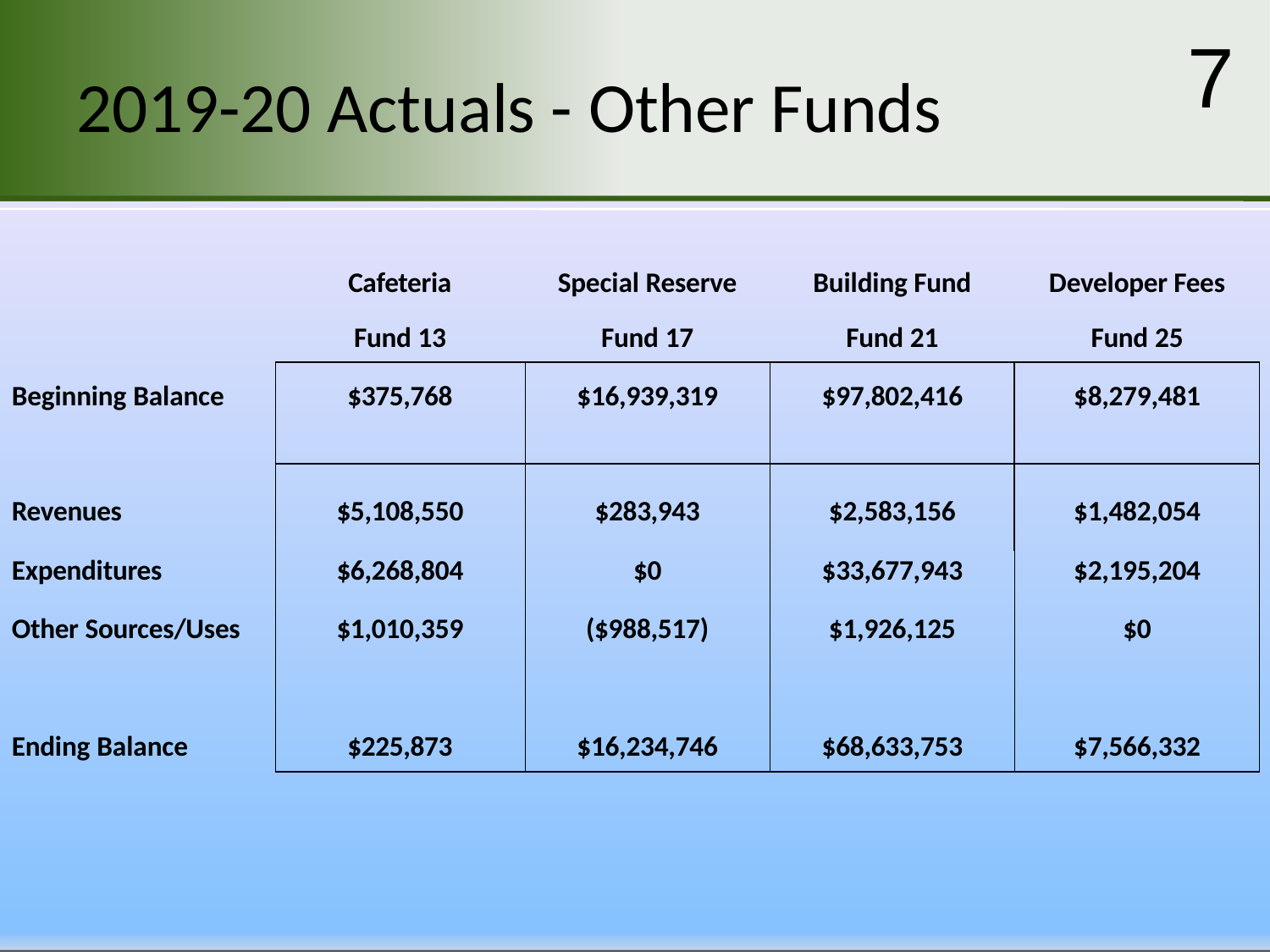

7
# 2019-20 Actuals - Other Funds

|  | Cafeteria | Special Reserve | Building Fund | Developer Fees |
| --- | --- | --- | --- | --- |
|  | Fund 13 | Fund 17 | Fund 21 | Fund 25 |
| Beginning Balance | $375,768 | $16,939,319 | $97,802,416 | $8,279,481 |
| Revenues | $5,108,550 | $283,943 | $2,583,156 | $1,482,054 |
| Expenditures | $6,268,804 | $0 | $33,677,943 | $2,195,204 |
| Other Sources/Uses | $1,010,359 | ($988,517) | $1,926,125 | $0 |
| Ending Balance | $225,873 | $16,234,746 | $68,633,753 | $7,566,332 |